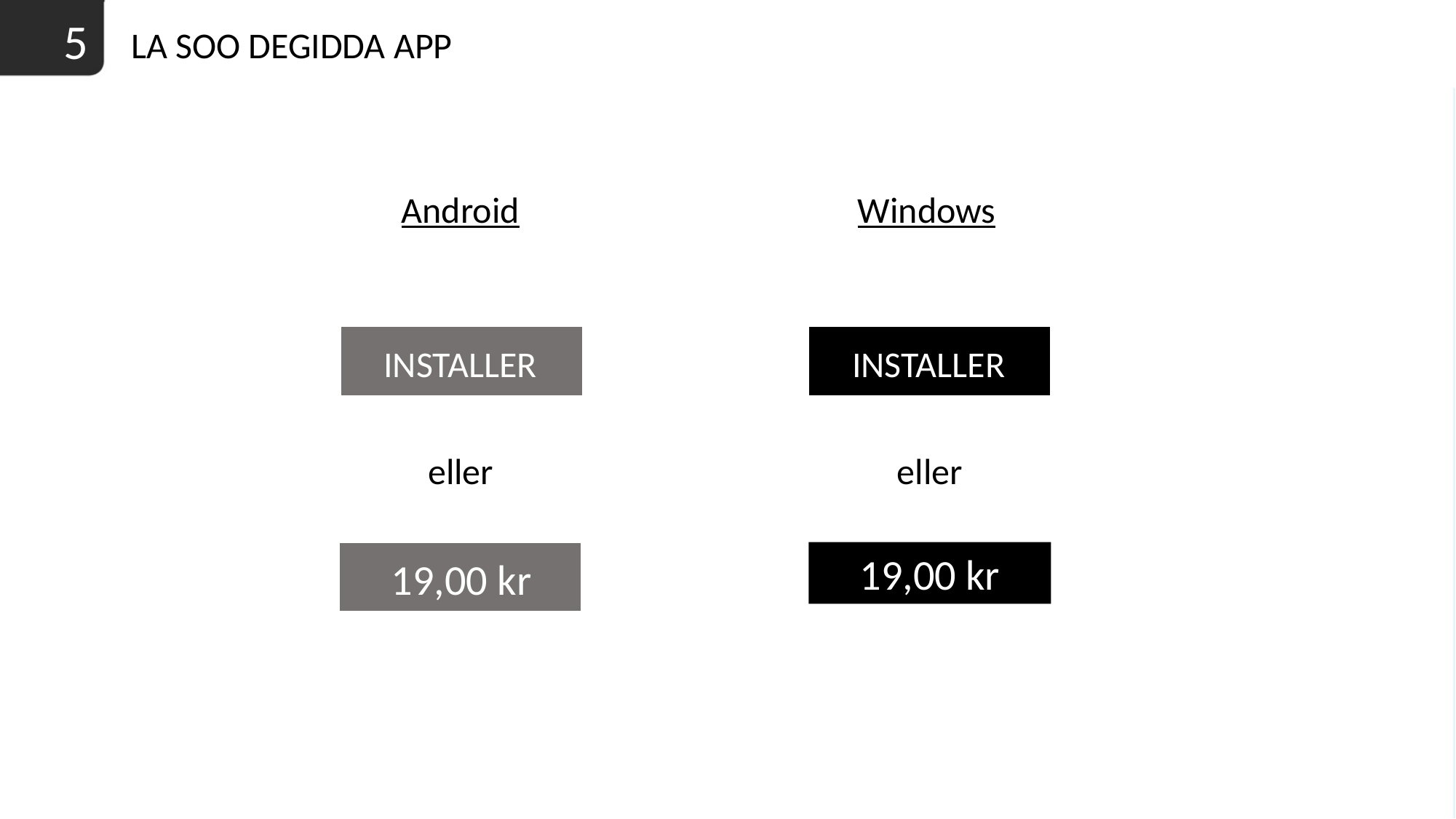

5
# LA SOO DEGIDDA APP
Android
Windows

INSTALLER
INSTALLER
eller
eller

19,00 kr
19,00 kr